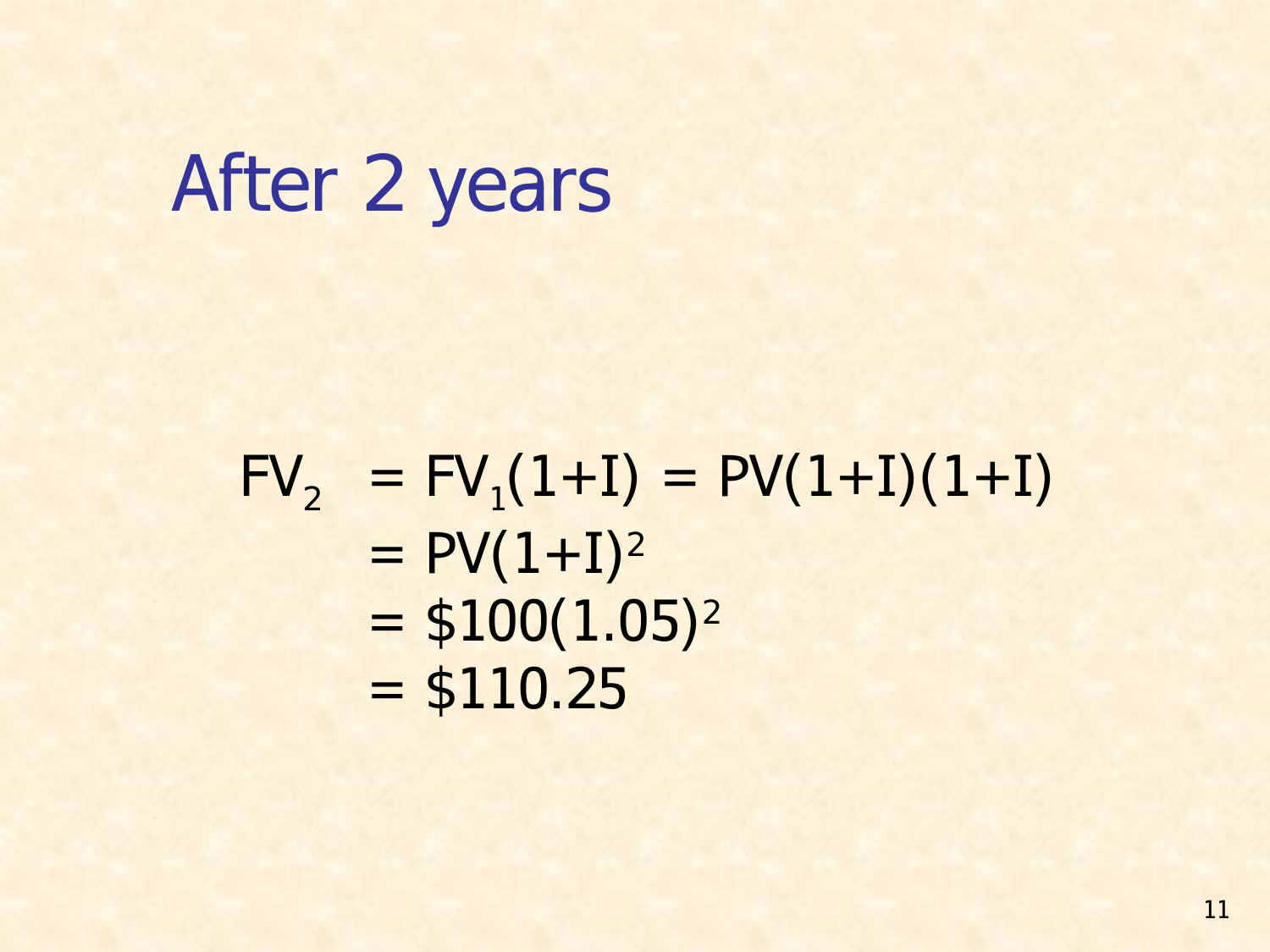

After 2 years
FV2	= FV1(1+I) = PV(1+I)(1+I)
	= PV(1+I)2
	= $100(1.05)2
	= $110.25
11